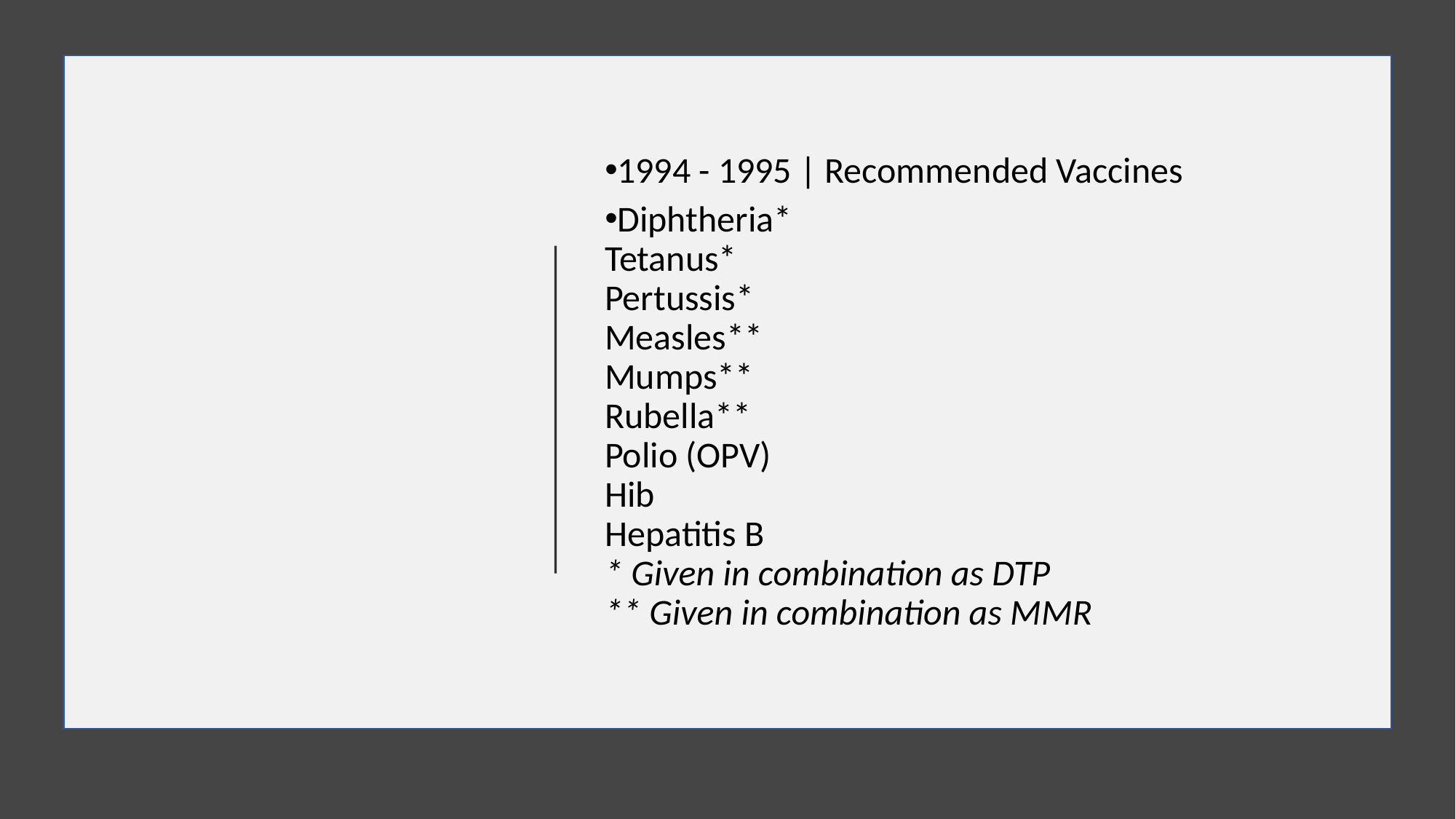

1994 - 1995 | Recommended Vaccines
Diphtheria*
Tetanus*
Pertussis*
Measles**
Mumps**
Rubella**
Polio (OPV)
Hib
Hepatitis B
* Given in combination as DTP
** Given in combination as MMR